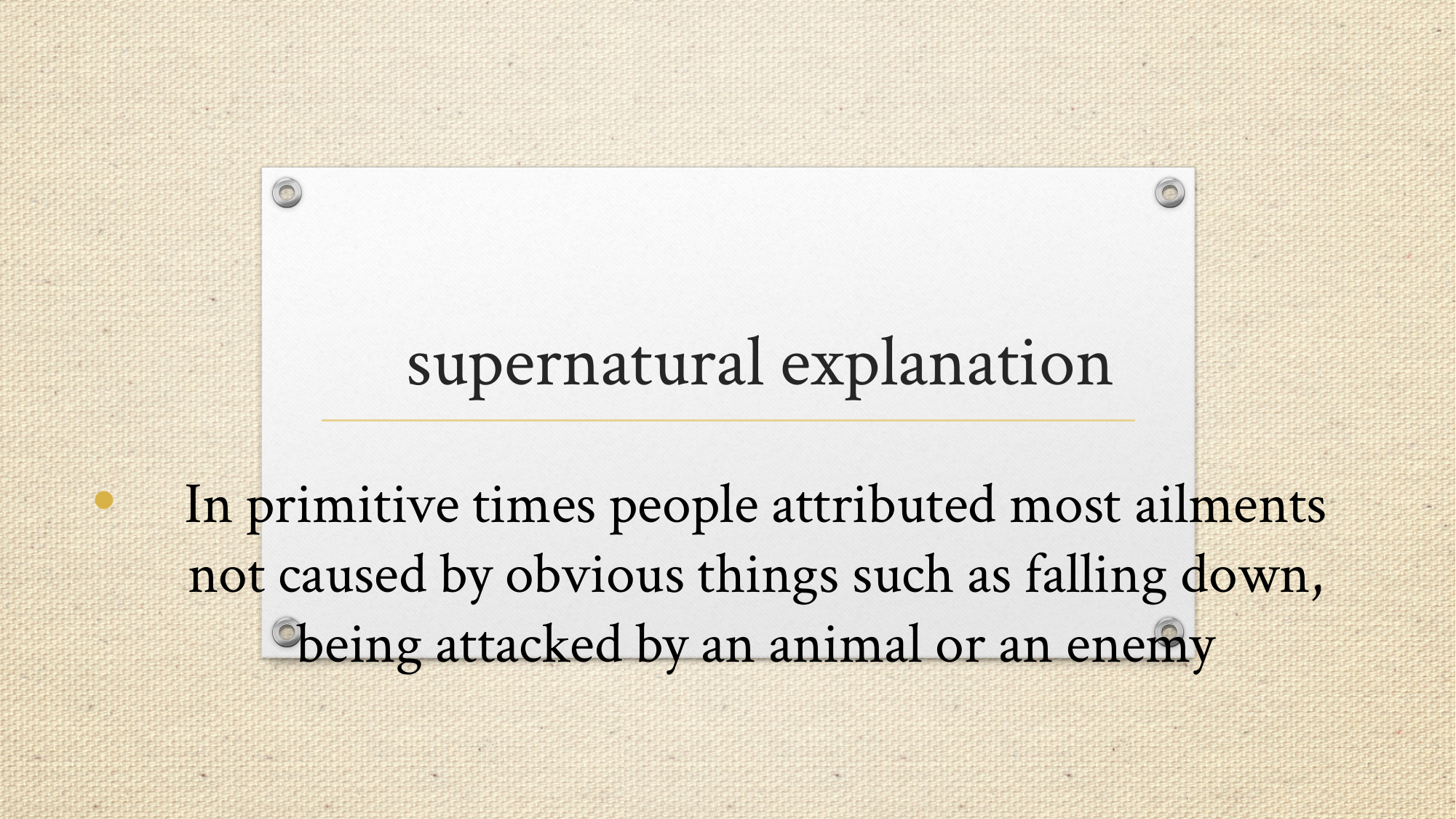

# supernatural explanation
In primitive times people attributed most ailments not caused by obvious things such as falling down, being attacked by an animal or an enemy